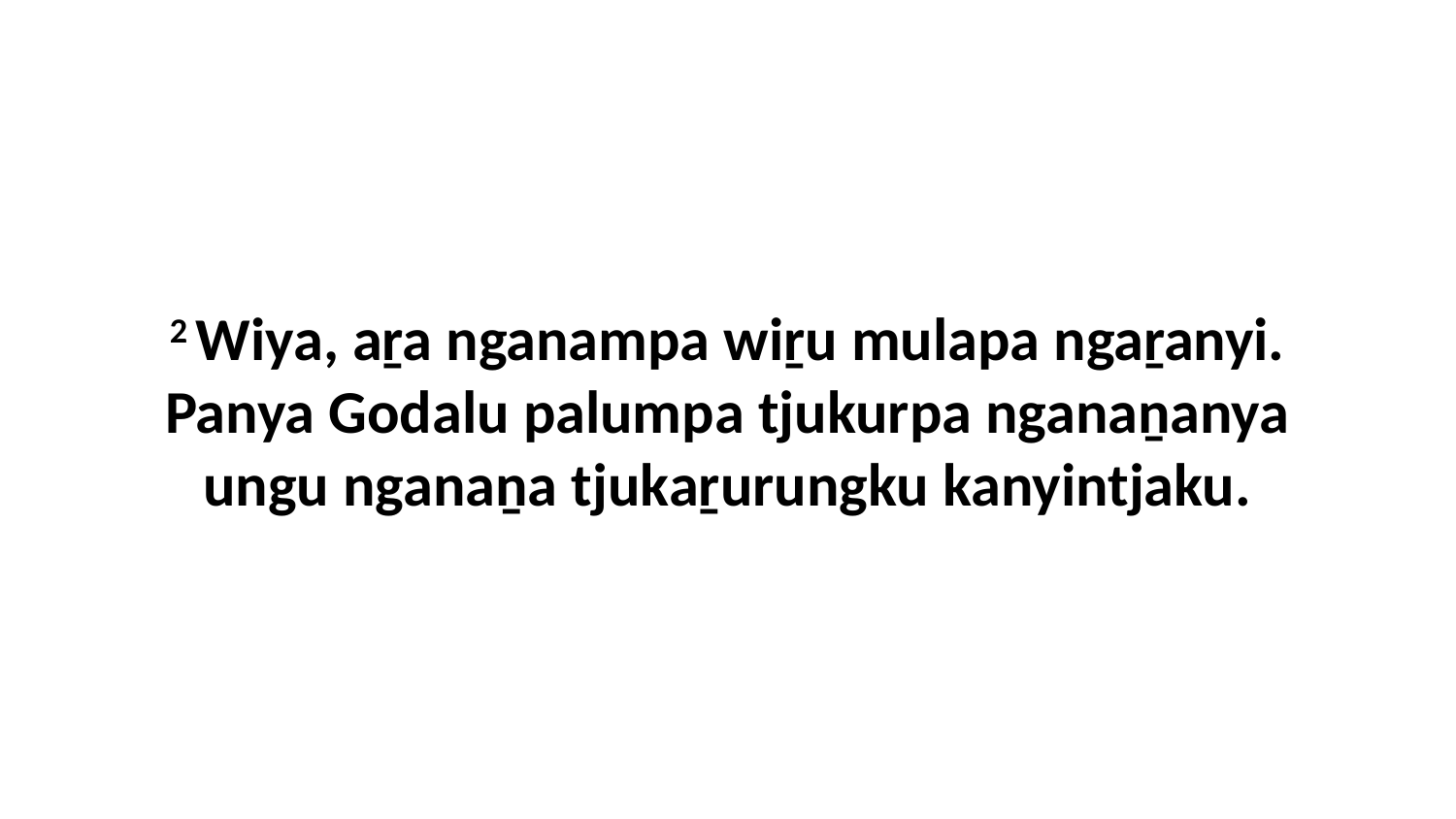

2 Wiya, aṟa nganampa wiṟu mulapa ngaṟanyi. Panya Godalu palumpa tjukurpa nganaṉanya ungu nganaṉa tjukaṟurungku kanyintjaku.